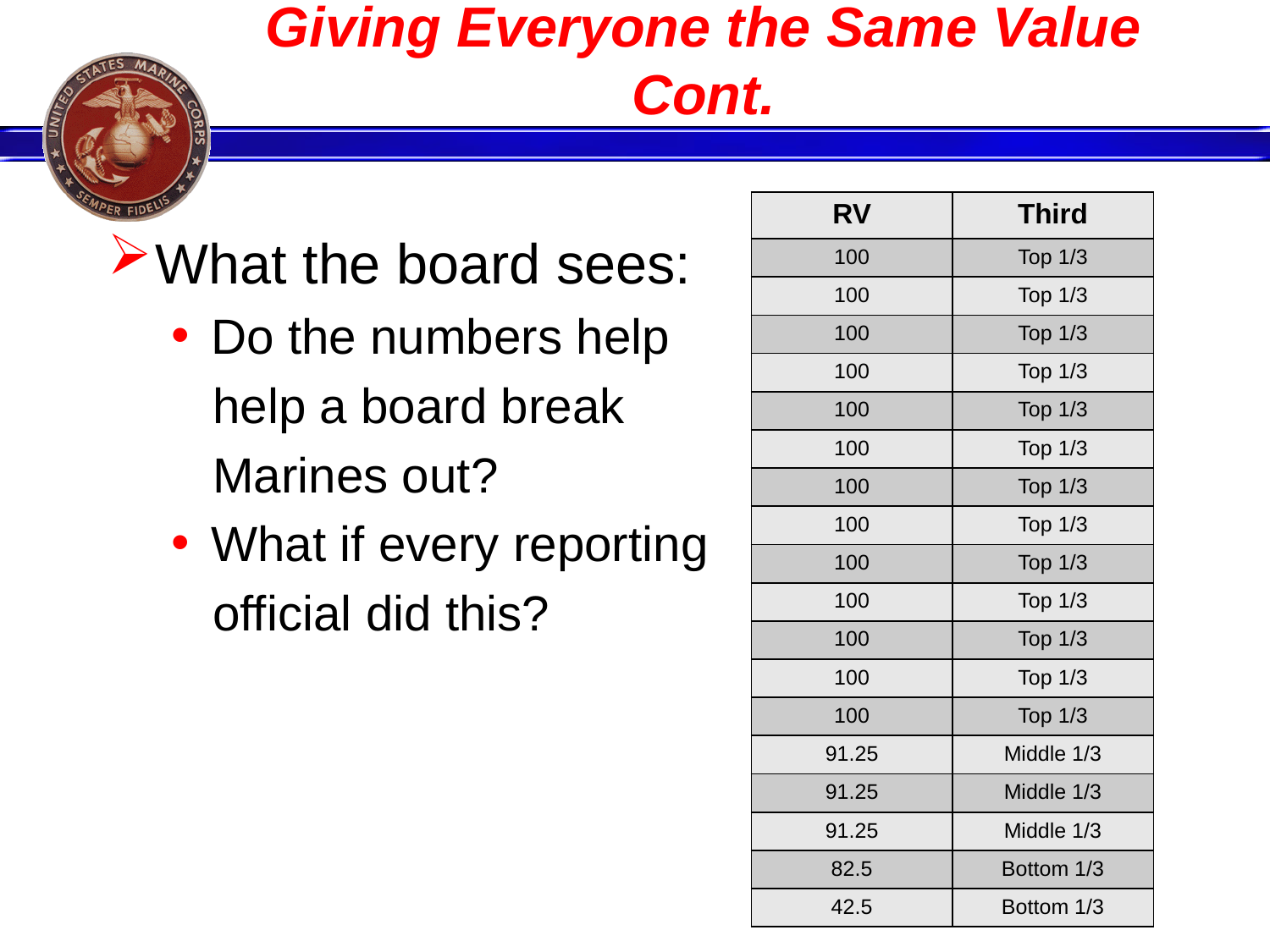

# Giving Everyone the Same Value Cont.
| RV | Third |
| --- | --- |
| 100 | Top 1/3 |
| 100 | Top 1/3 |
| 100 | Top 1/3 |
| 100 | Top 1/3 |
| 100 | Top 1/3 |
| 100 | Top 1/3 |
| 100 | Top 1/3 |
| 100 | Top 1/3 |
| 100 | Top 1/3 |
| 100 | Top 1/3 |
| 100 | Top 1/3 |
| 100 | Top 1/3 |
| 100 | Top 1/3 |
| 91.25 | Middle 1/3 |
| 91.25 | Middle 1/3 |
| 91.25 | Middle 1/3 |
| 82.5 | Bottom 1/3 |
| 42.5 | Bottom 1/3 |
What the board sees:
Do the numbers help
   help a board break
   Marines out?
What if every reporting
   official did this?